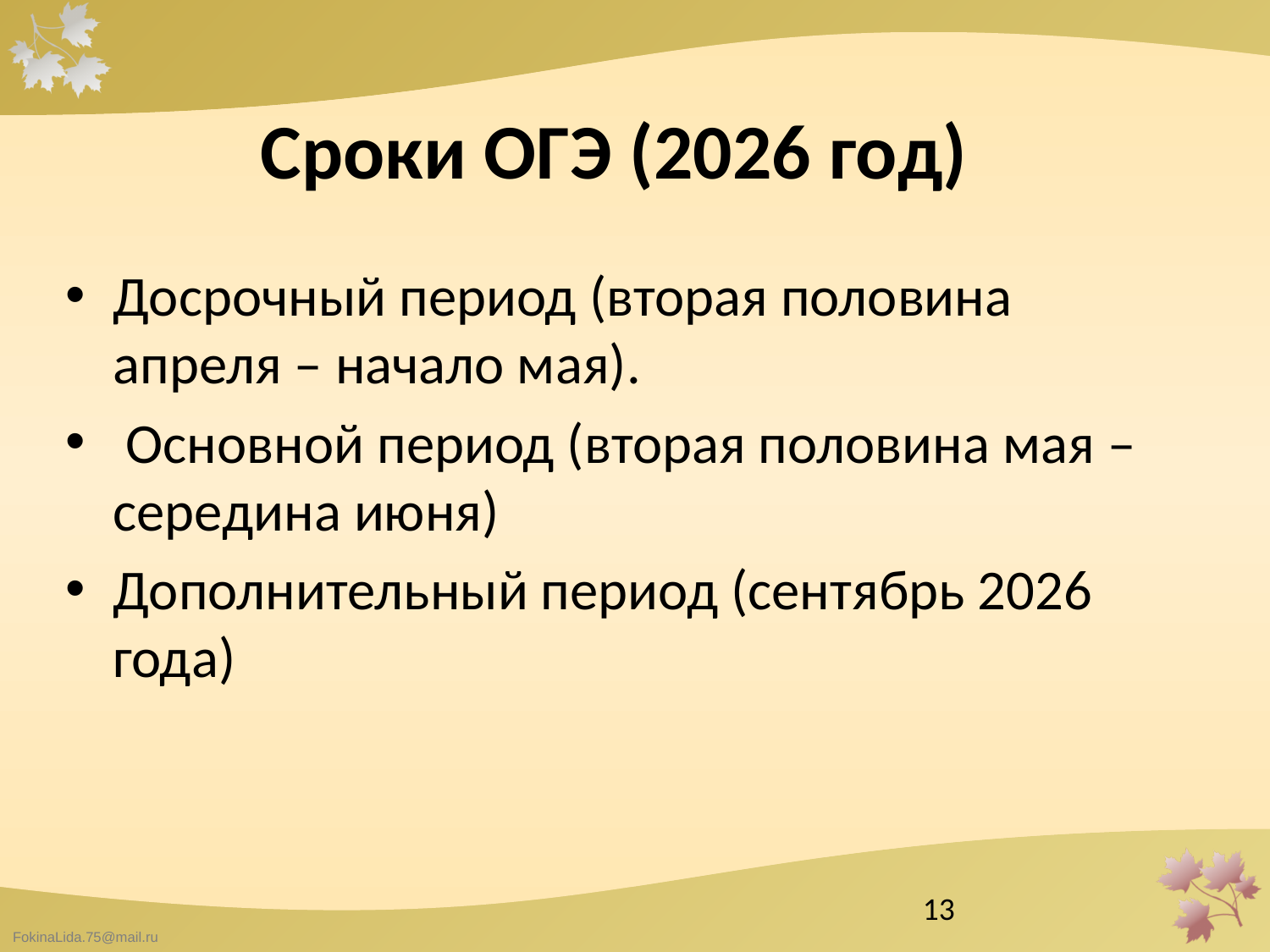

# Сроки ОГЭ (2026 год)
Досрочный период (вторая половина апреля – начало мая).
 Основной период (вторая половина мая – середина июня)
Дополнительный период (сентябрь 2026 года)
13